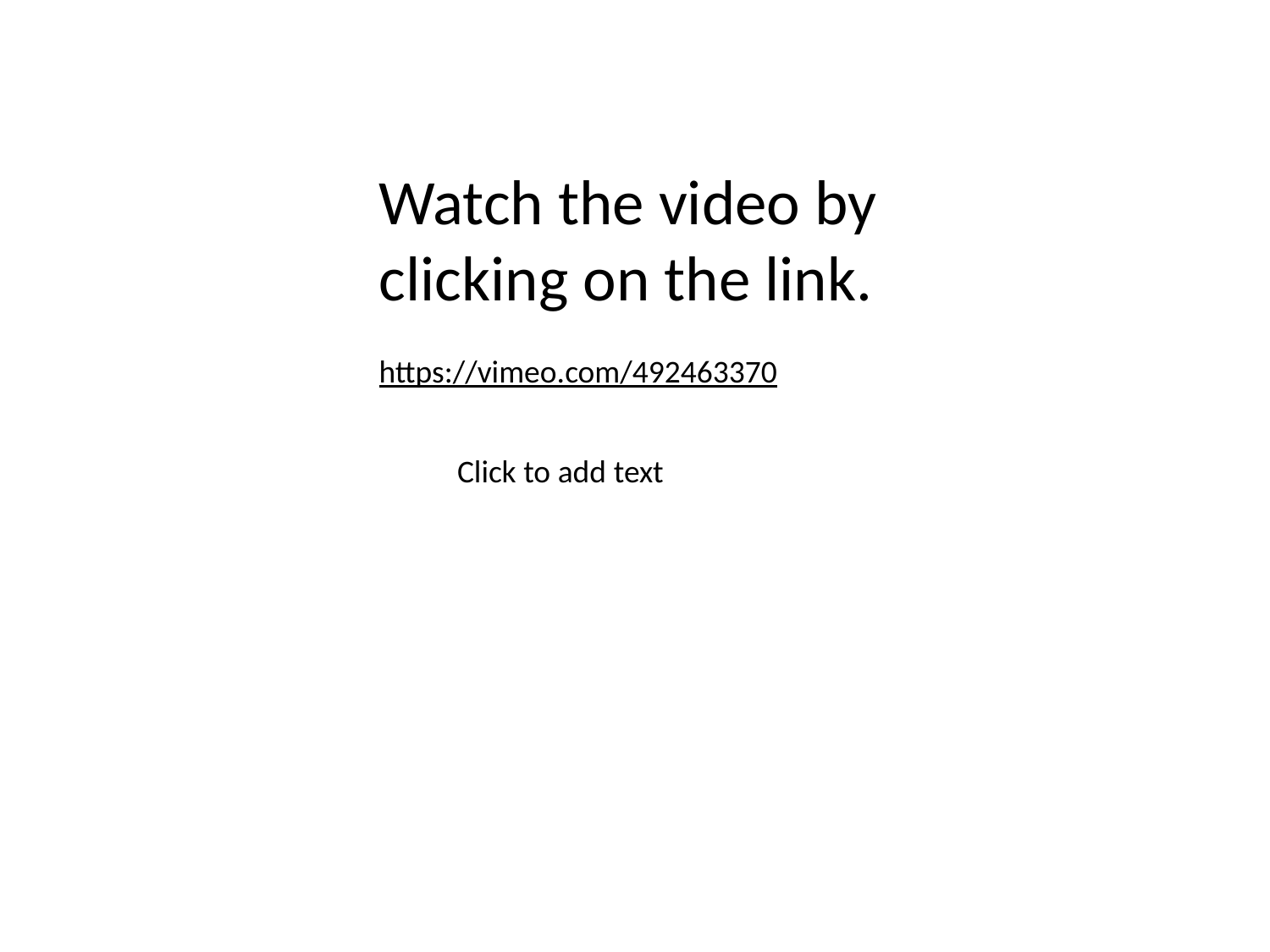

Watch the video by clicking on the link.

https://vimeo.com/492463370
Click to add text